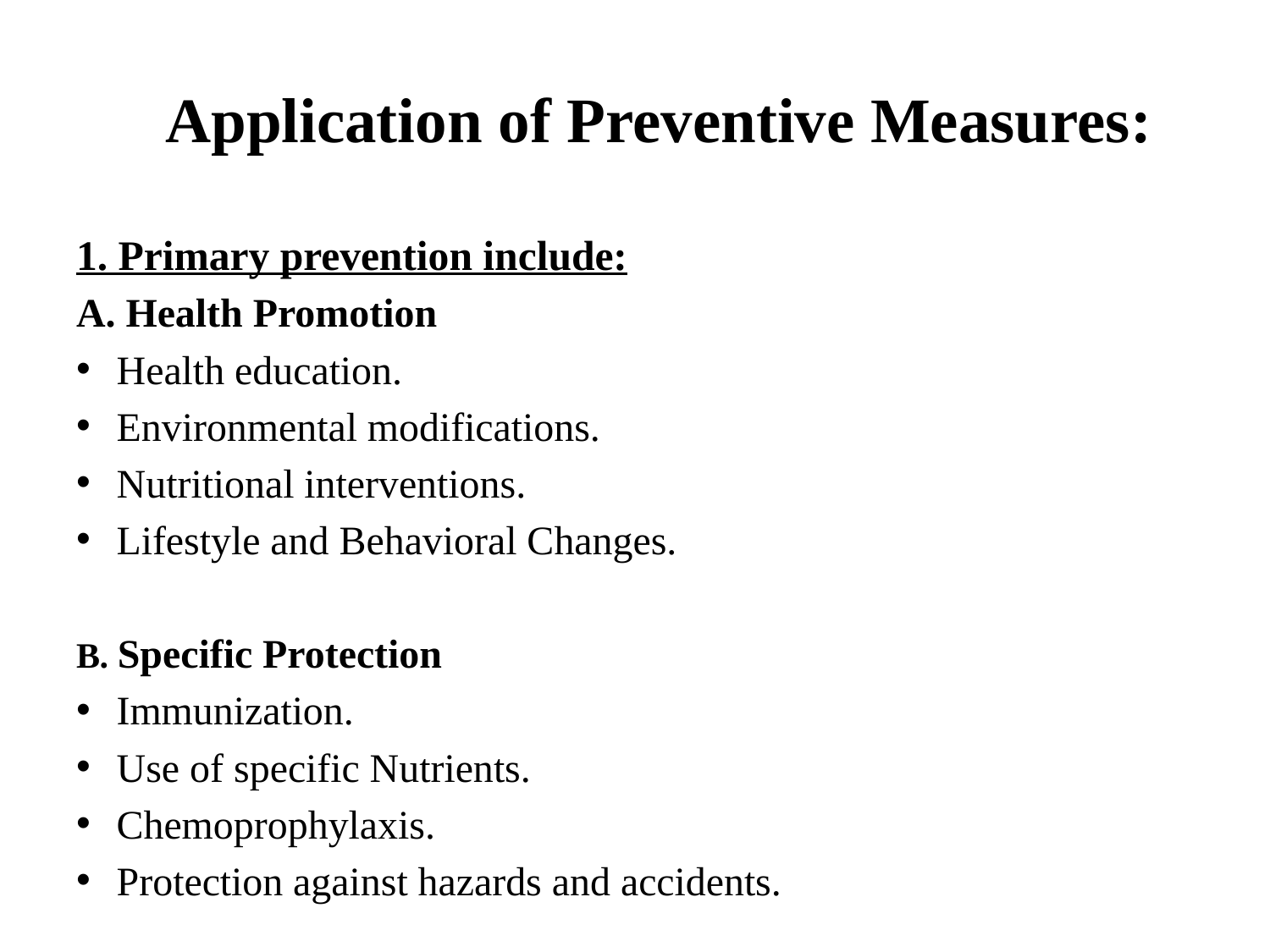

# Application of Preventive Measures:
1. Primary prevention include:
A. Health Promotion
Health education.
Environmental modifications.
Nutritional interventions.
Lifestyle and Behavioral Changes.

B. Specific Protection
Immunization.
Use of specific Nutrients.
Chemoprophylaxis.
Protection against hazards and accidents.